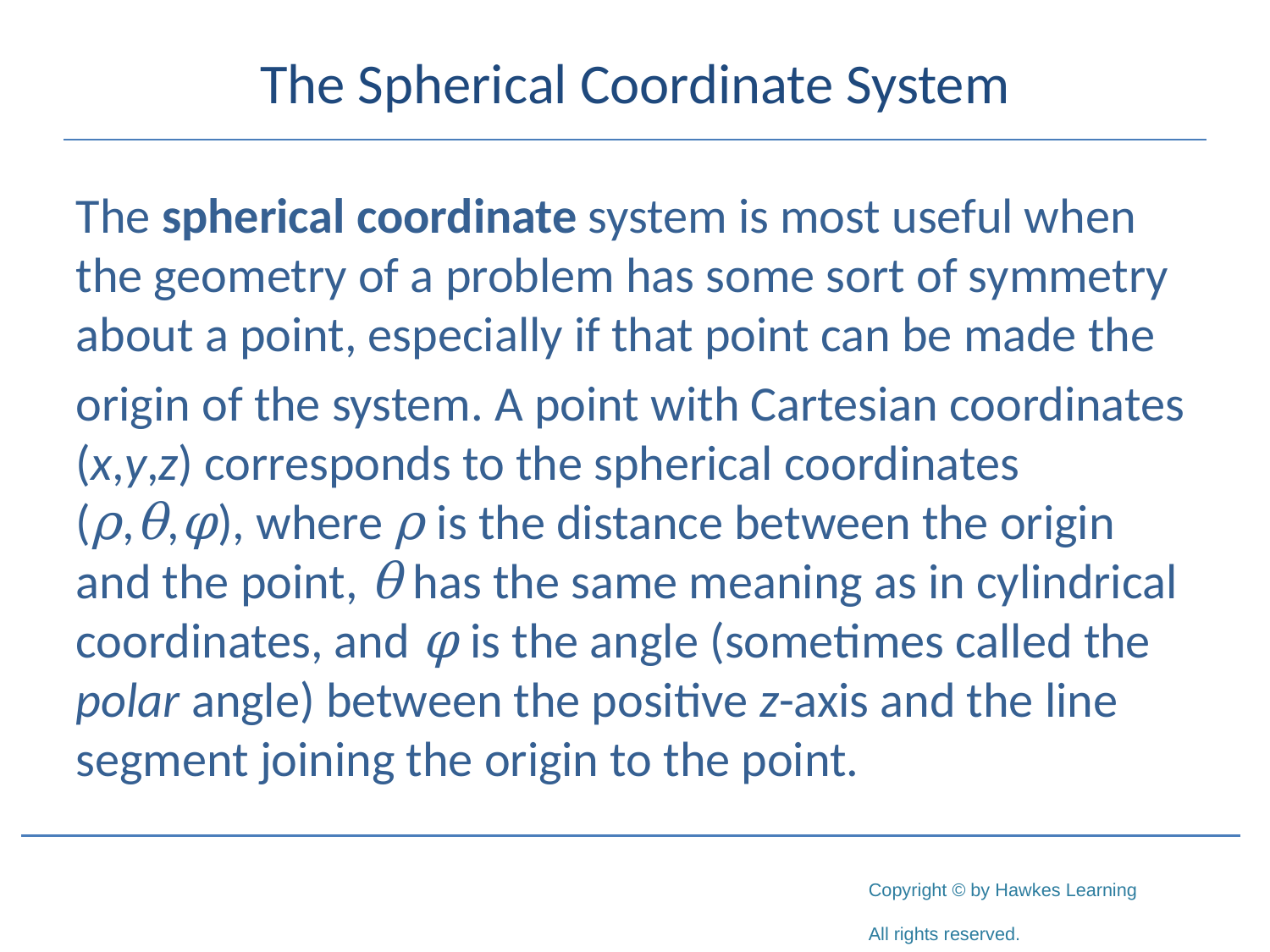

# The Spherical Coordinate System
The spherical coordinate system is most useful when the geometry of a problem has some sort of symmetry about a point, especially if that point can be made the
origin of the system. A point with Cartesian coordinates (x,y,z) corresponds to the spherical coordinates
(ρ,θ,φ), where ρ is the distance between the origin and the point, θ has the same meaning as in cylindrical coordinates, and φ is the angle (sometimes called the polar angle) between the positive z-axis and the line segment joining the origin to the point.